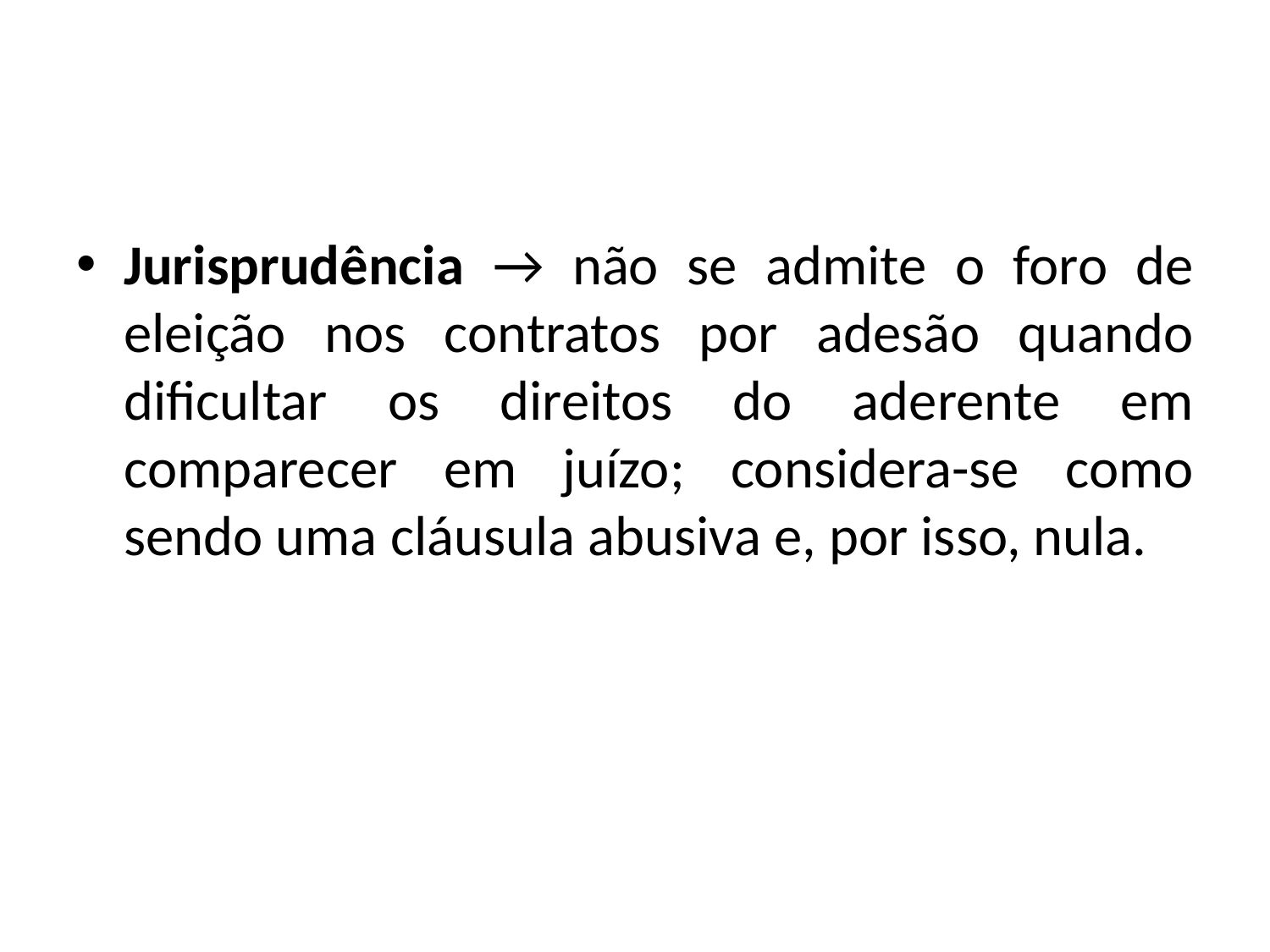

#
Jurisprudência → não se admite o foro de eleição nos contratos por adesão quando dificultar os direitos do aderente em comparecer em juízo; considera-se como sendo uma cláusula abusiva e, por isso, nula.